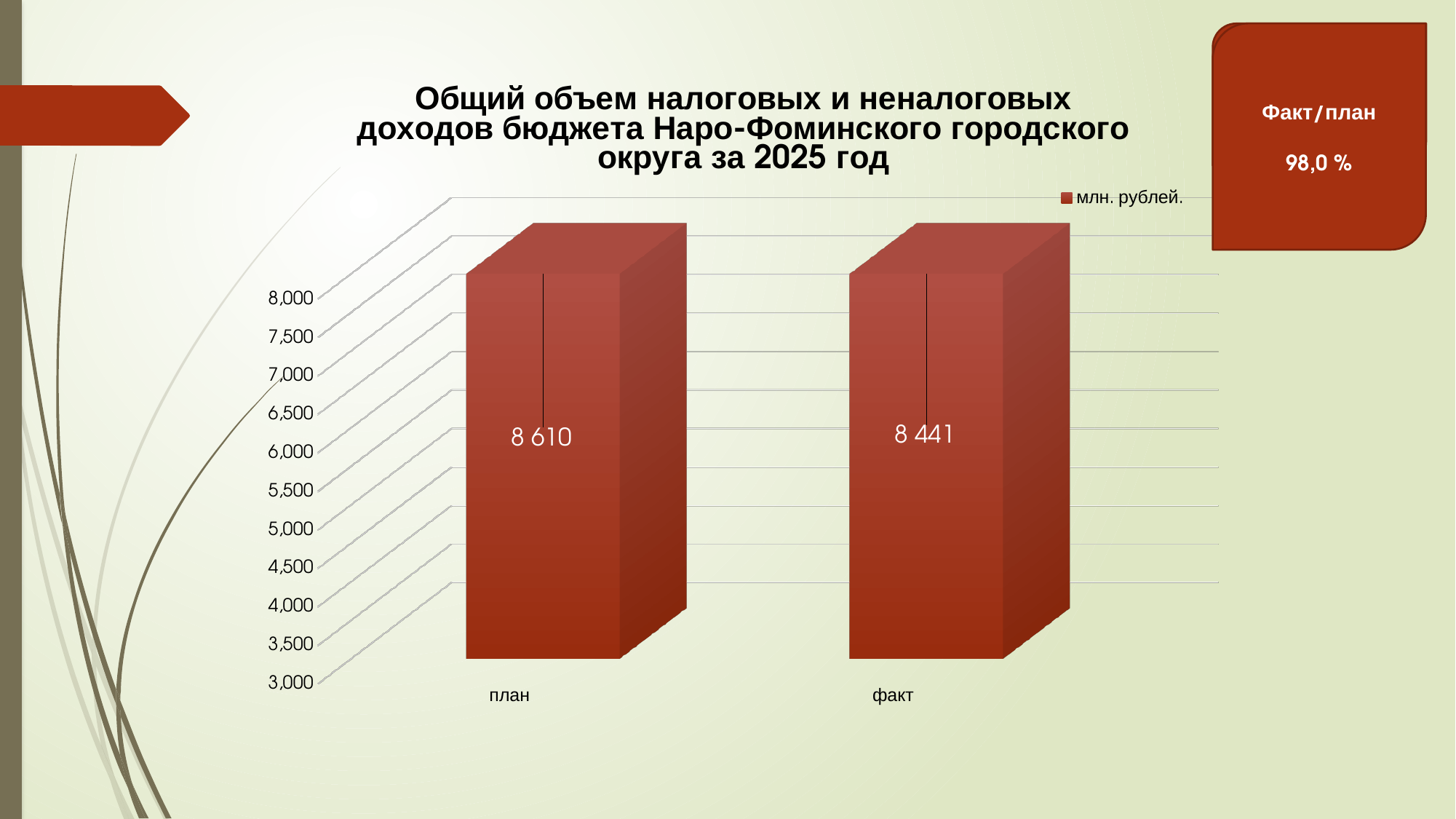

2026 к 2025
+14,7%
Факт/план

98,0 %

[unsupported chart]